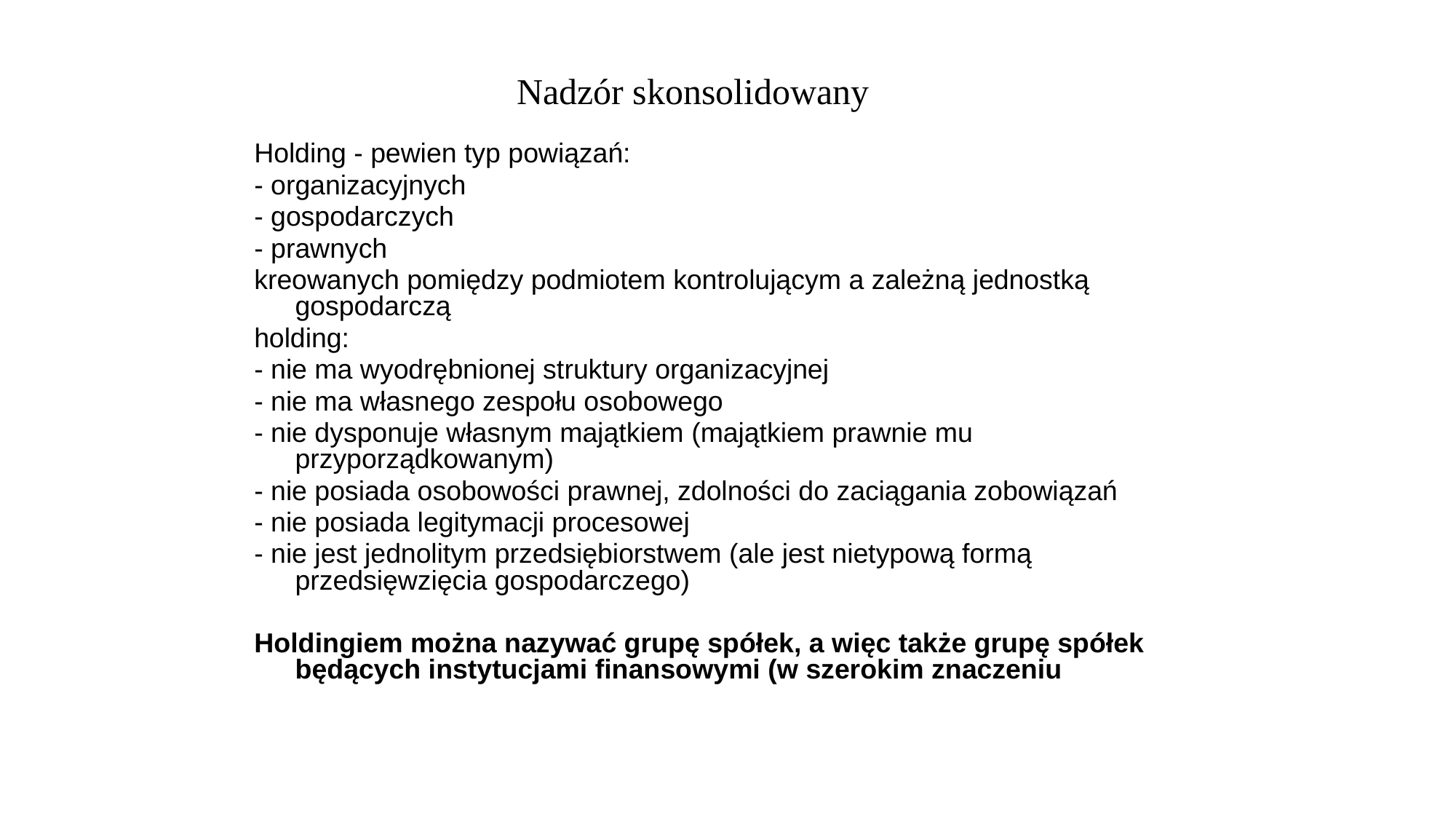

# Nadzór skonsolidowany
Holding - pewien typ powiązań:
- organizacyjnych
- gospodarczych
- prawnych
kreowanych pomiędzy podmiotem kontrolującym a zależną jednostką gospodarczą
holding:
- nie ma wyodrębnionej struktury organizacyjnej
- nie ma własnego zespołu osobowego
- nie dysponuje własnym majątkiem (majątkiem prawnie mu przyporządkowanym)
- nie posiada osobowości prawnej, zdolności do zaciągania zobowiązań
- nie posiada legitymacji procesowej
- nie jest jednolitym przedsiębiorstwem (ale jest nietypową formą przedsięwzięcia gospodarczego)

Holdingiem można nazywać grupę spółek, a więc także grupę spółek będących instytucjami finansowymi (w szerokim znaczeniu